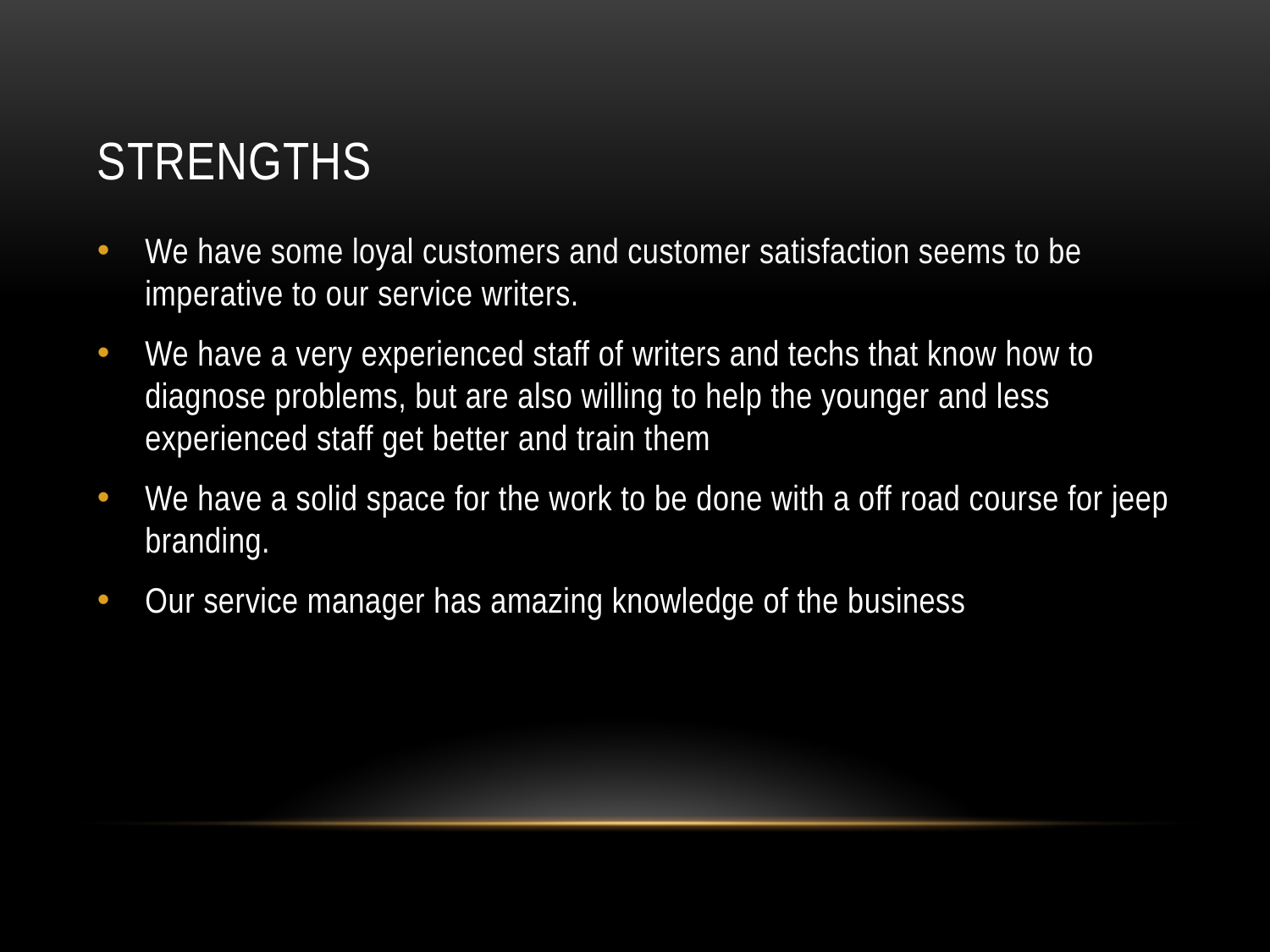

# Strengths
We have some loyal customers and customer satisfaction seems to be imperative to our service writers.
We have a very experienced staff of writers and techs that know how to diagnose problems, but are also willing to help the younger and less experienced staff get better and train them
We have a solid space for the work to be done with a off road course for jeep branding.
Our service manager has amazing knowledge of the business